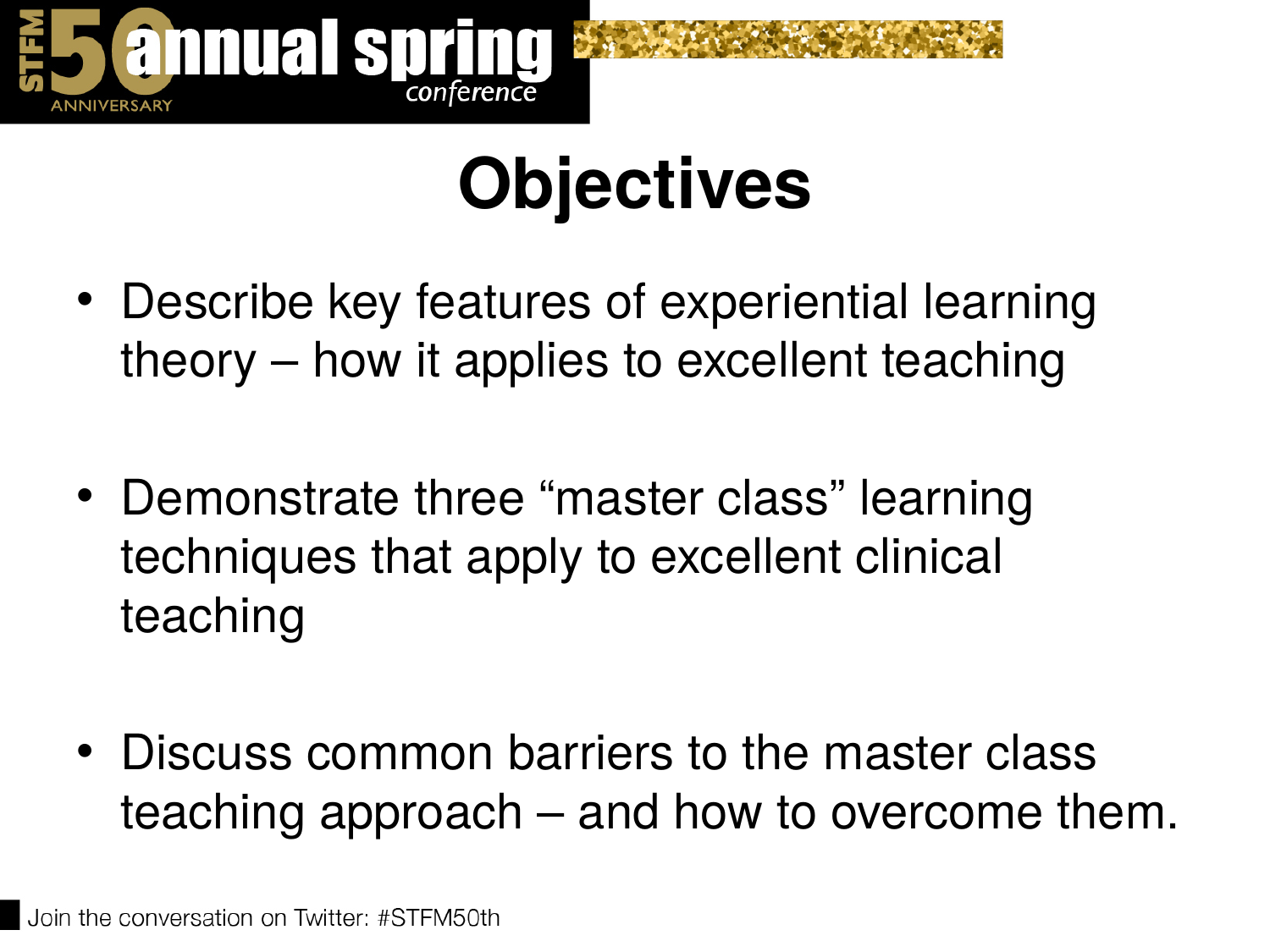

# Objectives
Describe key features of experiential learning theory – how it applies to excellent teaching

Demonstrate three “master class” learning techniques that apply to excellent clinical teaching

Discuss common barriers to the master class teaching approach – and how to overcome them.